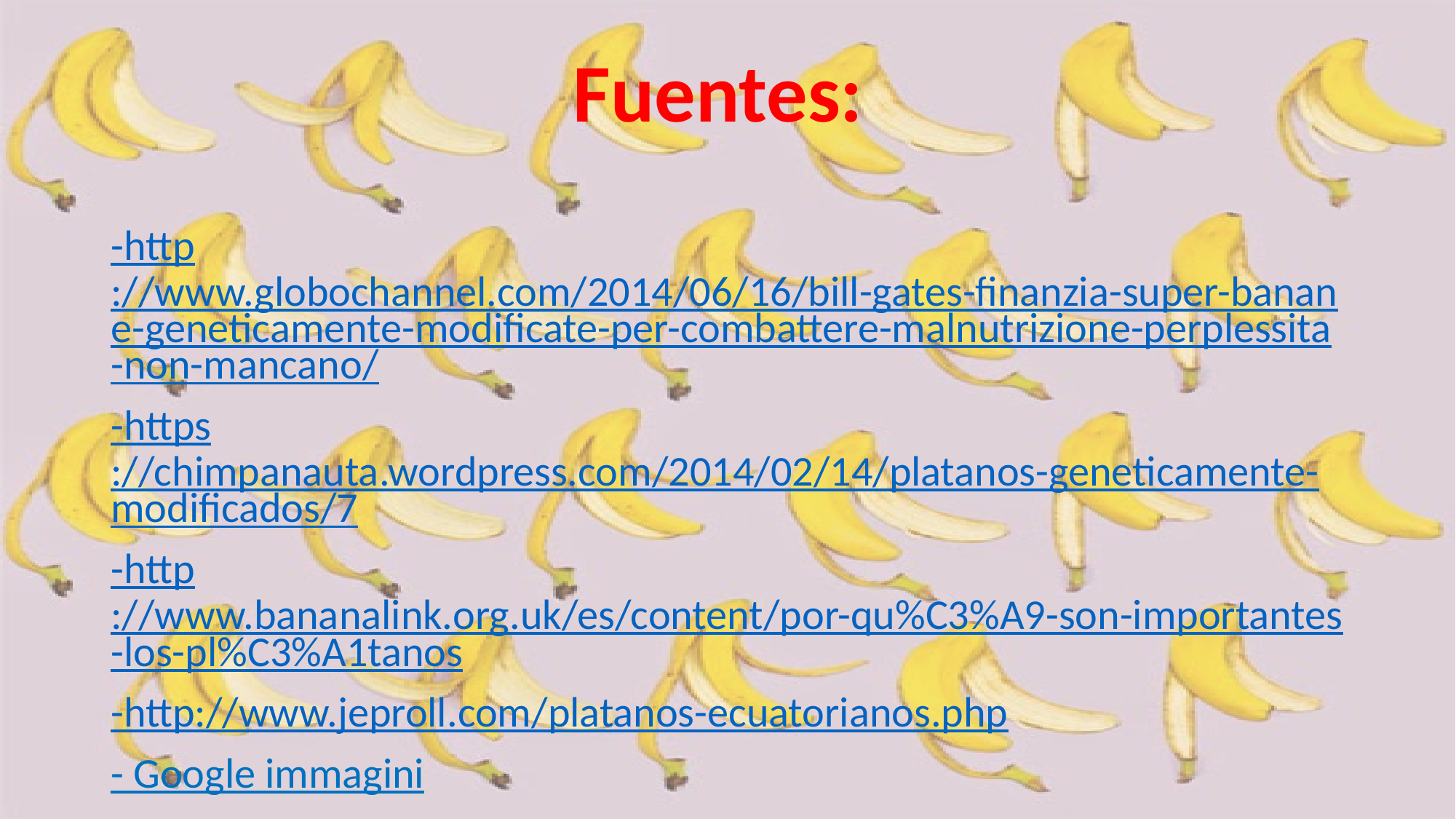

Fuentes:
-http://www.globochannel.com/2014/06/16/bill-gates-finanzia-super-banane-geneticamente-modificate-per-combattere-malnutrizione-perplessita-non-mancano/
-https://chimpanauta.wordpress.com/2014/02/14/platanos-geneticamente-modificados/7
-http://www.bananalink.org.uk/es/content/por-qu%C3%A9-son-importantes-los-pl%C3%A1tanos
-http://www.jeproll.com/platanos-ecuatorianos.php
- Google immagini